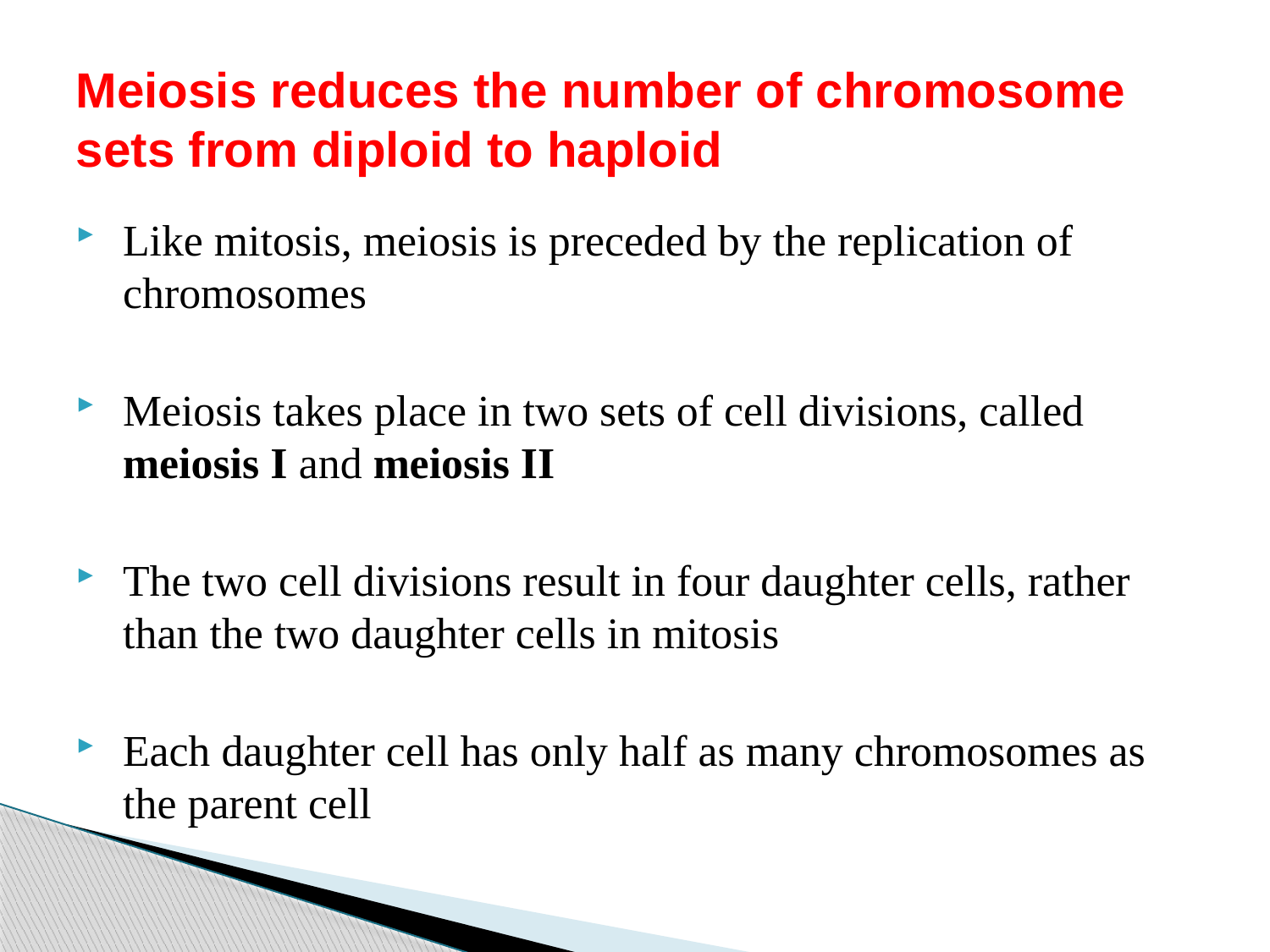

# Meiosis reduces the number of chromosome sets from diploid to haploid
Like mitosis, meiosis is preceded by the replication of chromosomes

Meiosis takes place in two sets of cell divisions, called meiosis I and meiosis II

The two cell divisions result in four daughter cells, rather than the two daughter cells in mitosis

Each daughter cell has only half as many chromosomes as the parent cell